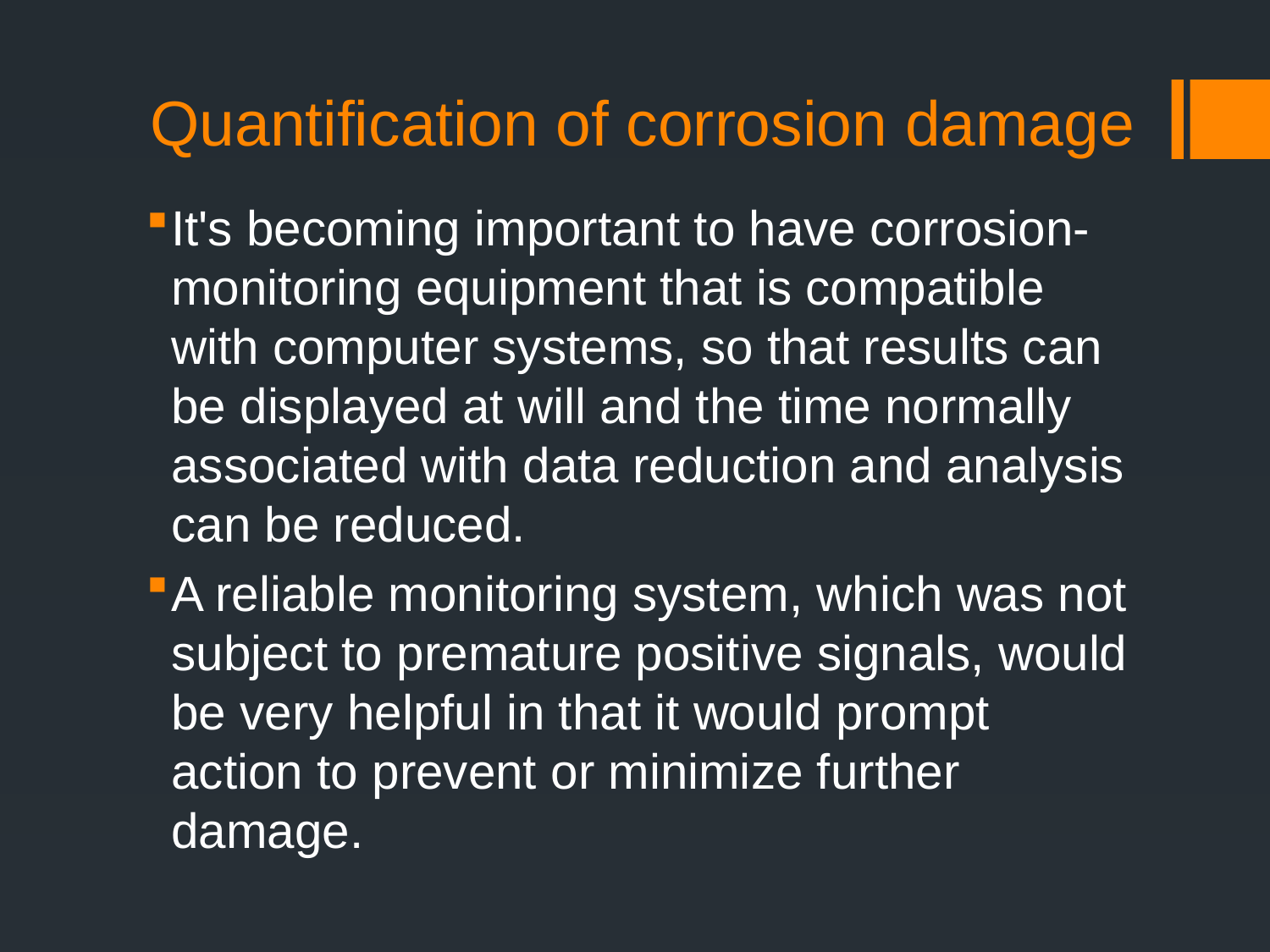

# Quantification of corrosion damage
It's becoming important to have corrosion-monitoring equipment that is compatible with computer systems, so that results can be displayed at will and the time normally associated with data reduction and analysis can be reduced.
A reliable monitoring system, which was not subject to premature positive signals, would be very helpful in that it would prompt action to prevent or minimize further damage.